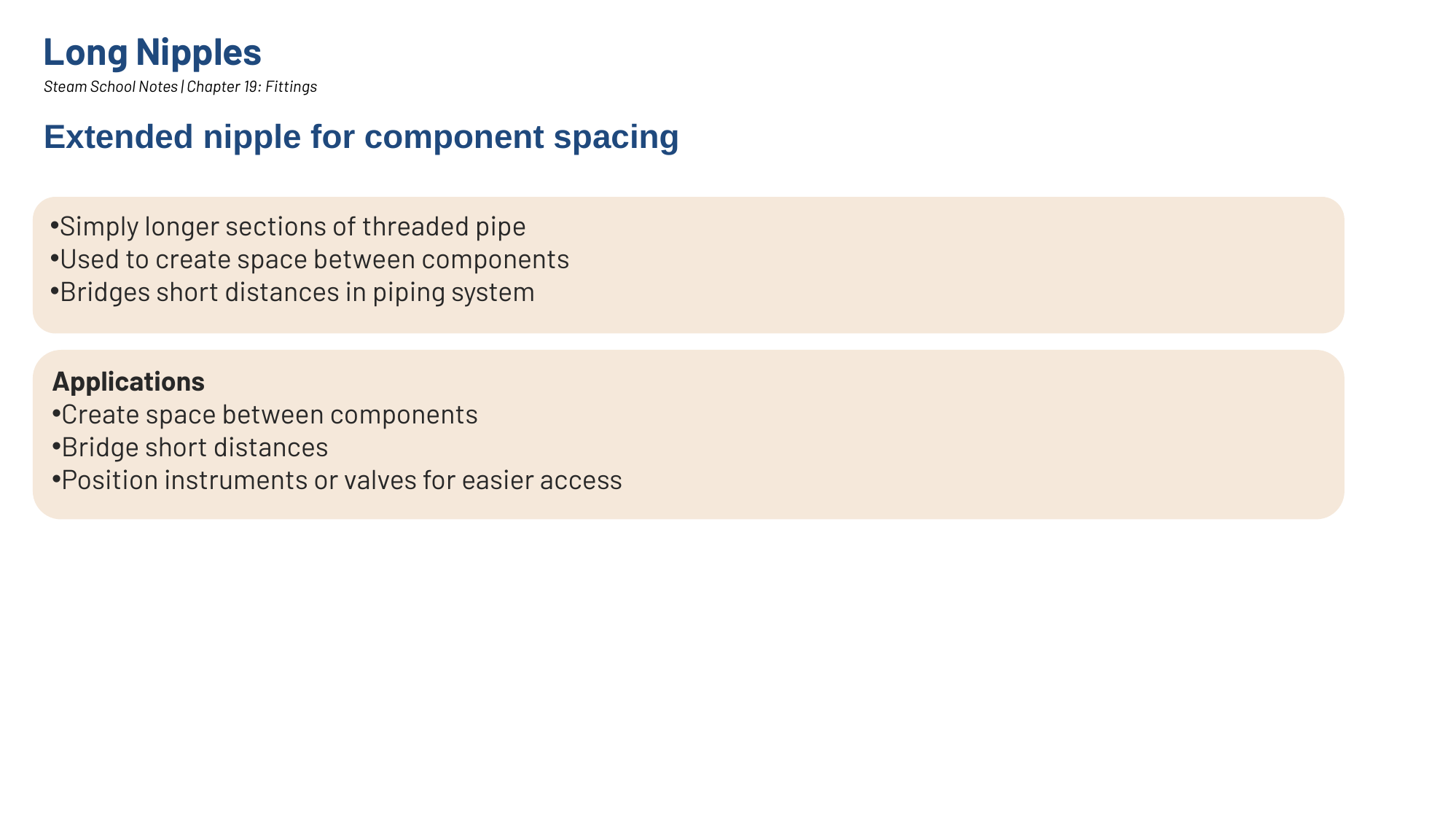

Long Nipples
Steam School Notes | Chapter 19: Fittings
Extended nipple for component spacing
Simply longer sections of threaded pipe
Used to create space between components
Bridges short distances in piping system
Applications
Create space between components
Bridge short distances
Position instruments or valves for easier access